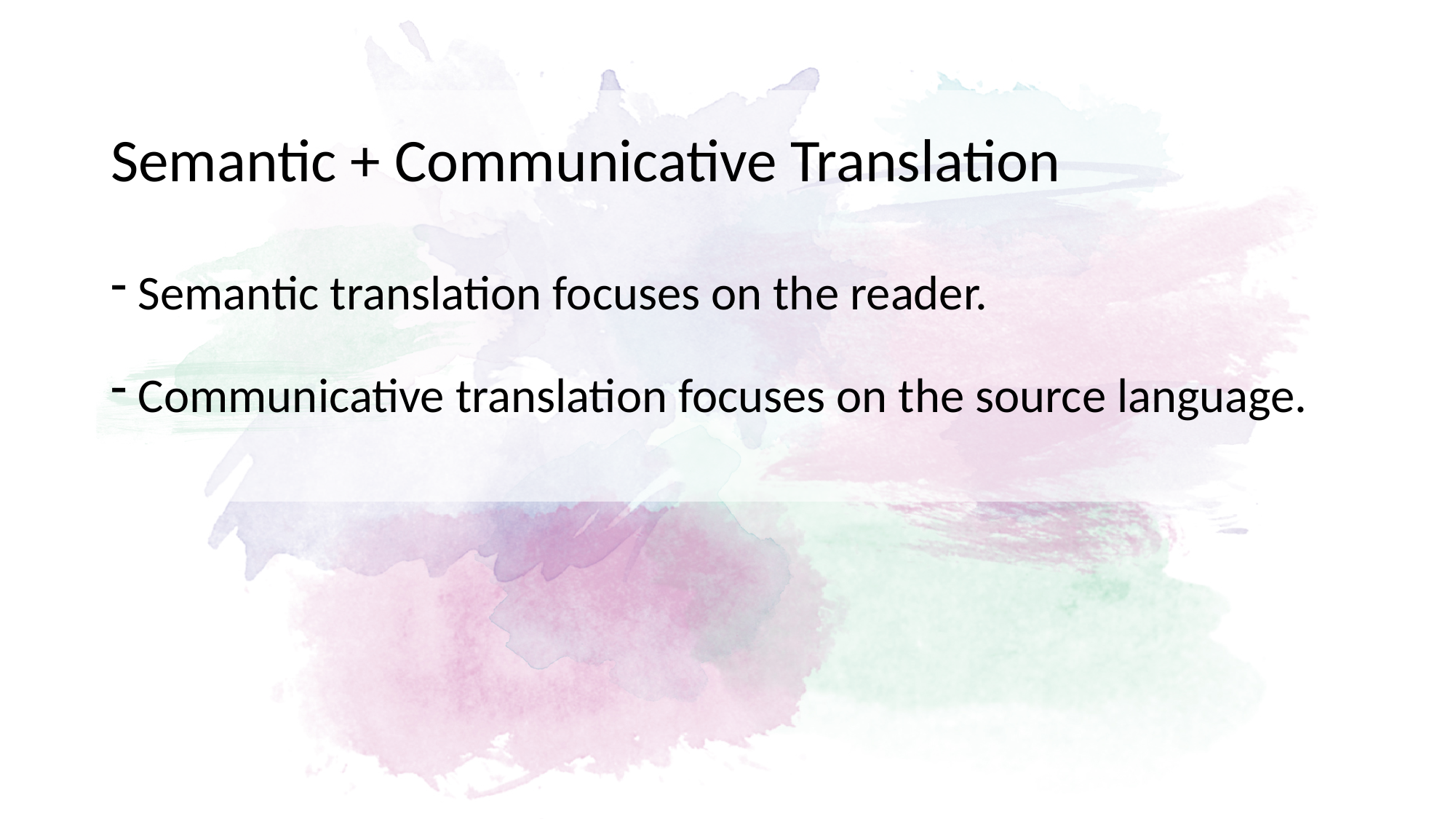

# Semantic + Communicative Translation

Semantic translation focuses on the reader.
Communicative translation focuses on the source language.